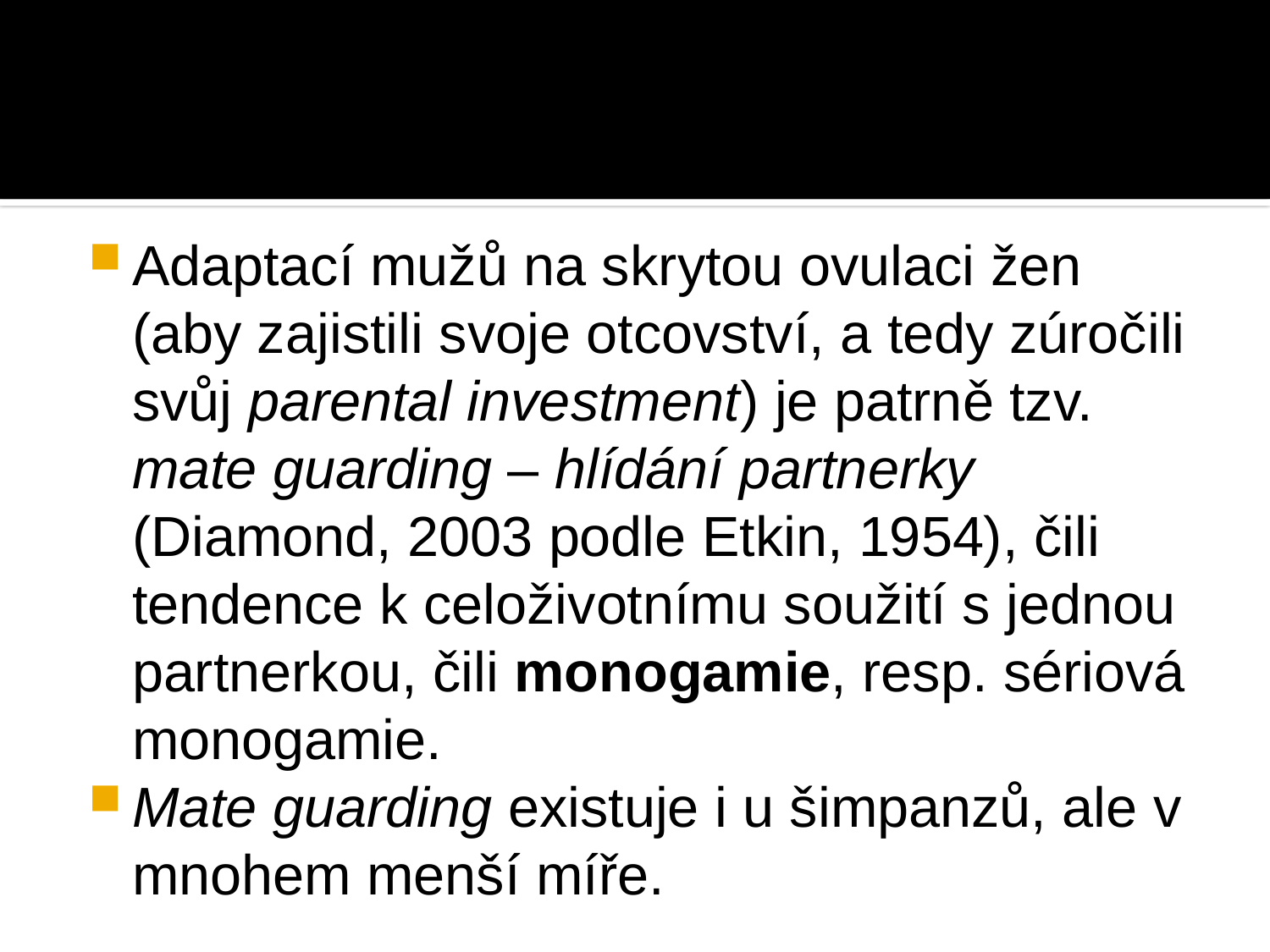

#
Adaptací mužů na skrytou ovulaci žen (aby zajistili svoje otcovství, a tedy zúročili svůj parental investment) je patrně tzv. mate guarding – hlídání partnerky (Diamond, 2003 podle Etkin, 1954), čili tendence k celoživotnímu soužití s jednou partnerkou, čili monogamie, resp. sériová monogamie.
Mate guarding existuje i u šimpanzů, ale v mnohem menší míře.